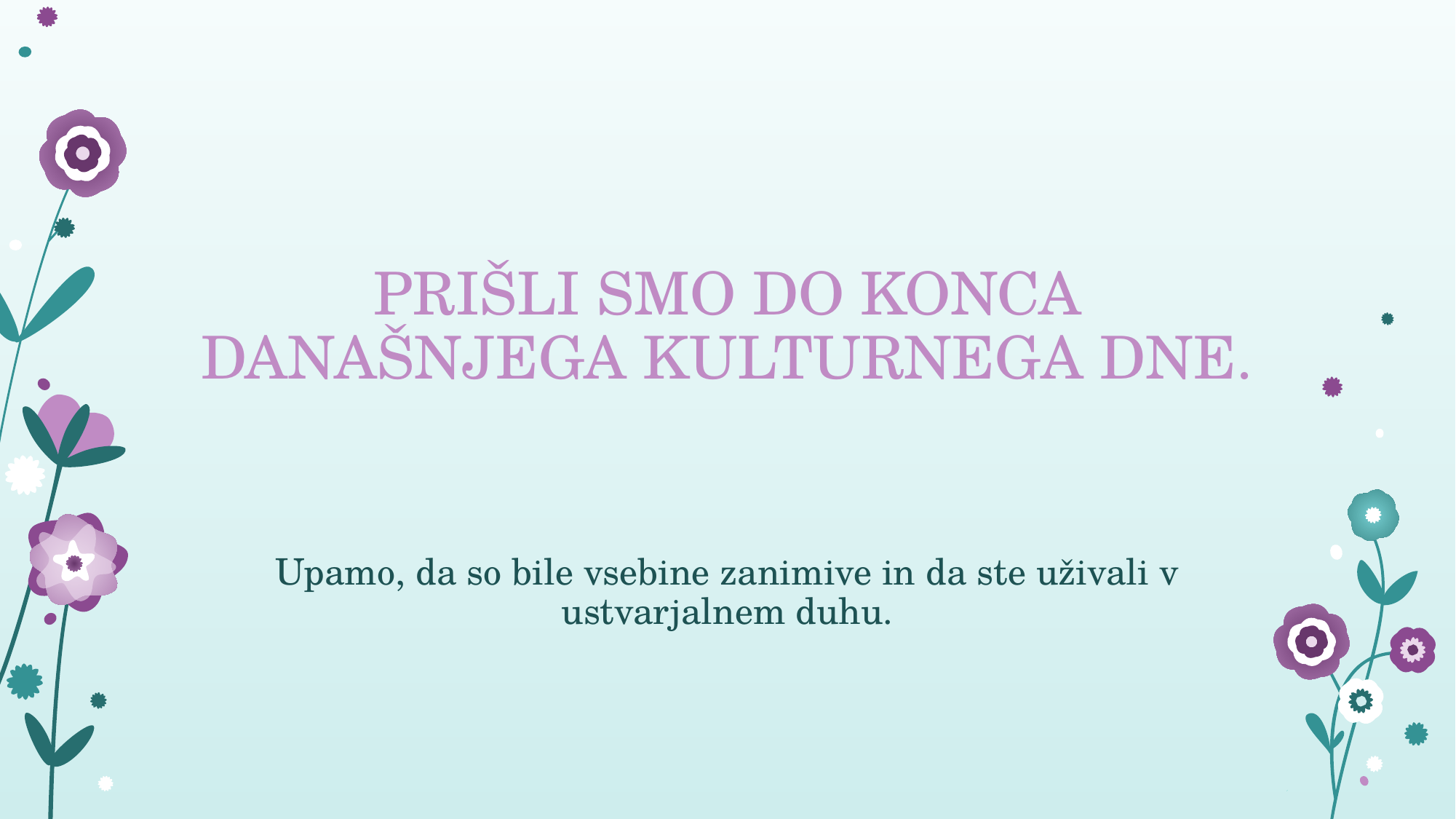

# PRIŠLI SMO DO KONCA DANAŠNJEGA KULTURNEGA DNE.
Upamo, da so bile vsebine zanimive in da ste uživali v ustvarjalnem duhu.